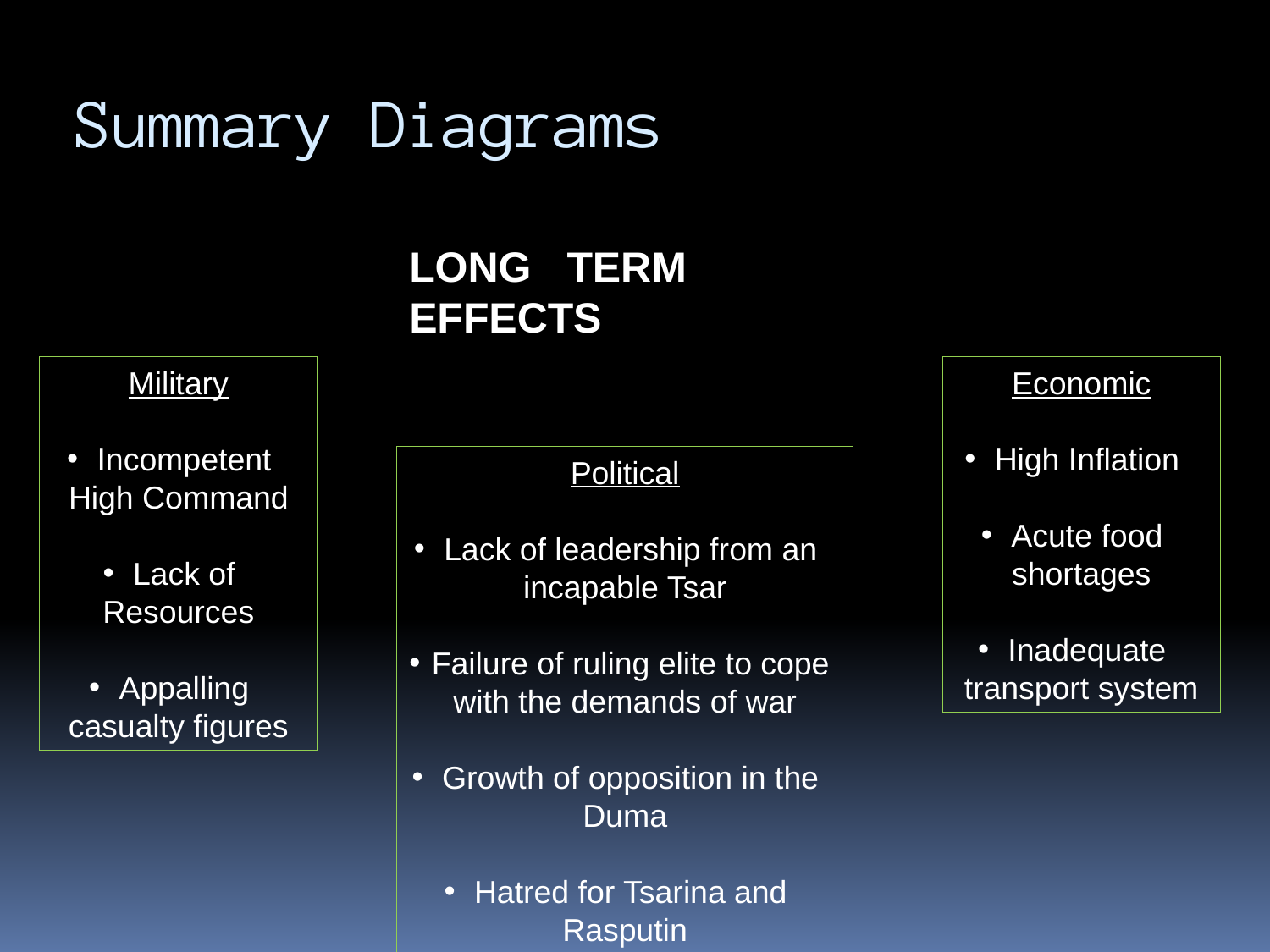

# Summary Diagrams
LONG   TERM   EFFECTS
Military

Incompetent High Command

Lack of Resources

Appalling casualty figures
Economic

High Inflation

Acute food shortages

Inadequate transport system
Political

Lack of leadership from an incapable Tsar

Failure of ruling elite to cope with the demands of war

Growth of opposition in the Duma

Hatred for Tsarina and Rasputin